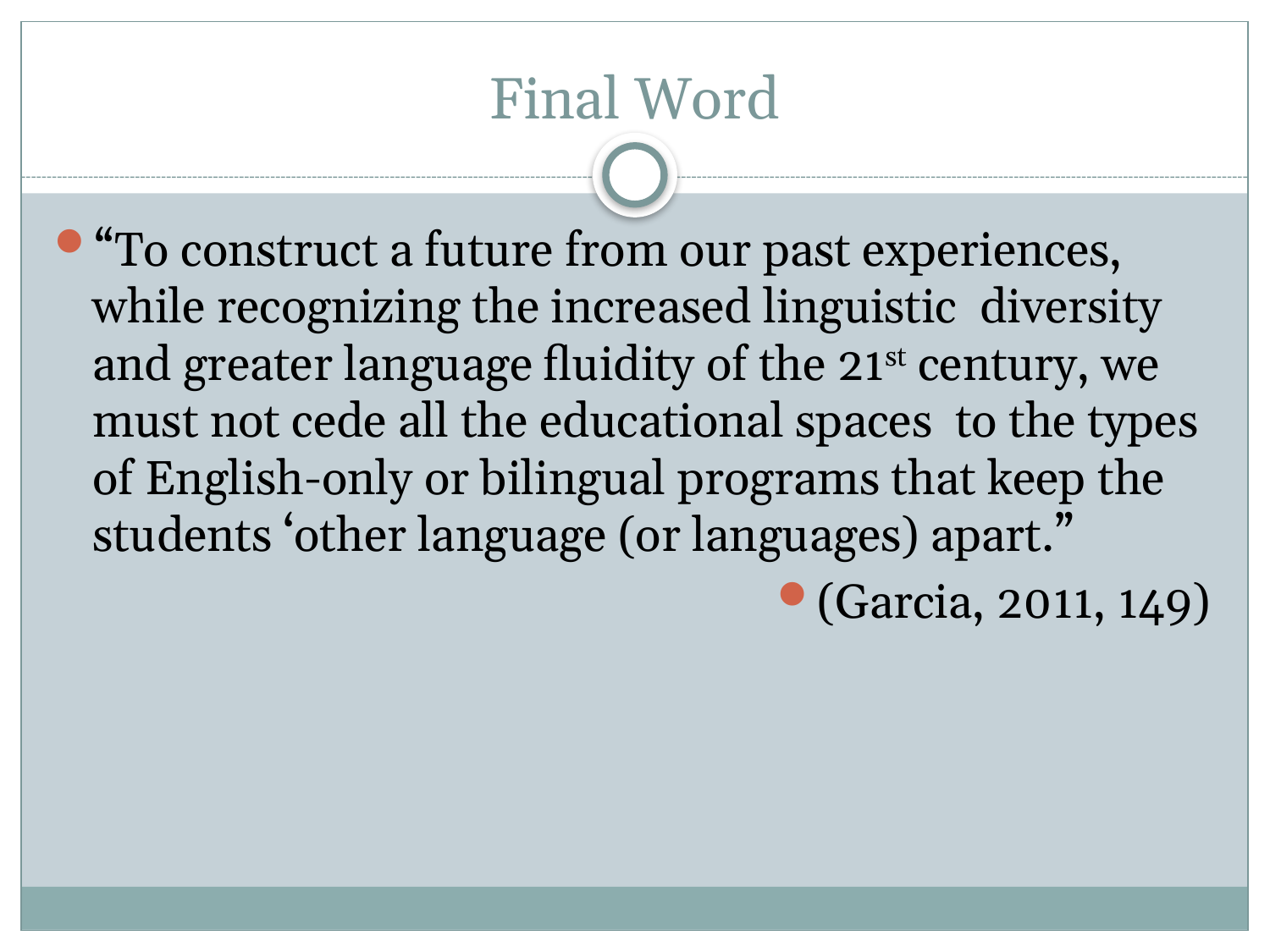

# Final Word
“To construct a future from our past experiences, while recognizing the increased linguistic  diversity and greater language fluidity of the 21st century, we must not cede all the educational spaces  to the types of English-only or bilingual programs that keep the students ‘other language (or languages) apart.”
(Garcia, 2011, 149)